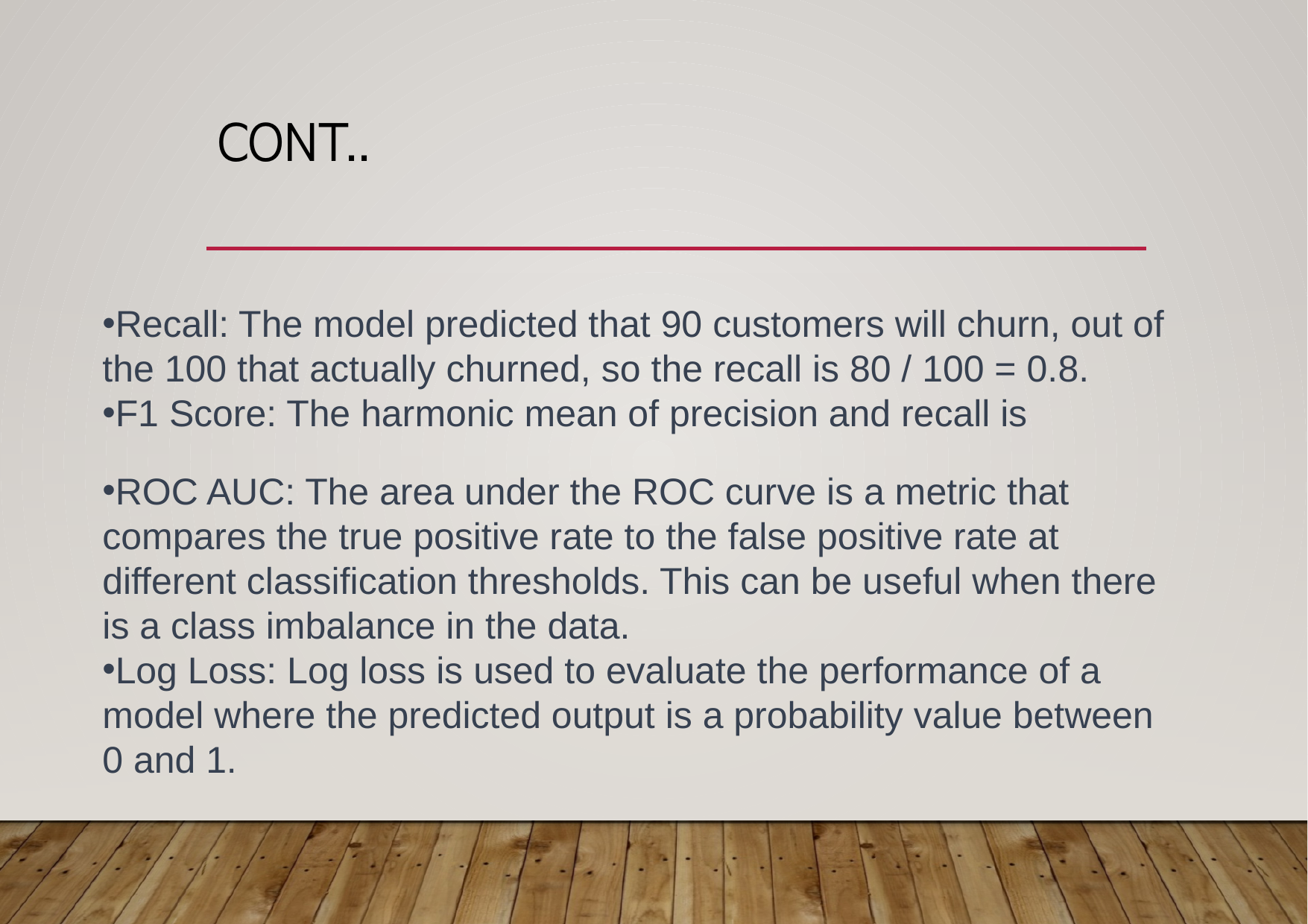

# Cont..
Recall: The model predicted that 90 customers will churn, out of the 100 that actually churned, so the recall is 80 / 100 = 0.8.
F1 Score: The harmonic mean of precision and recall is
ROC AUC: The area under the ROC curve is a metric that compares the true positive rate to the false positive rate at different classification thresholds. This can be useful when there is a class imbalance in the data.
Log Loss: Log loss is used to evaluate the performance of a model where the predicted output is a probability value between 0 and 1.